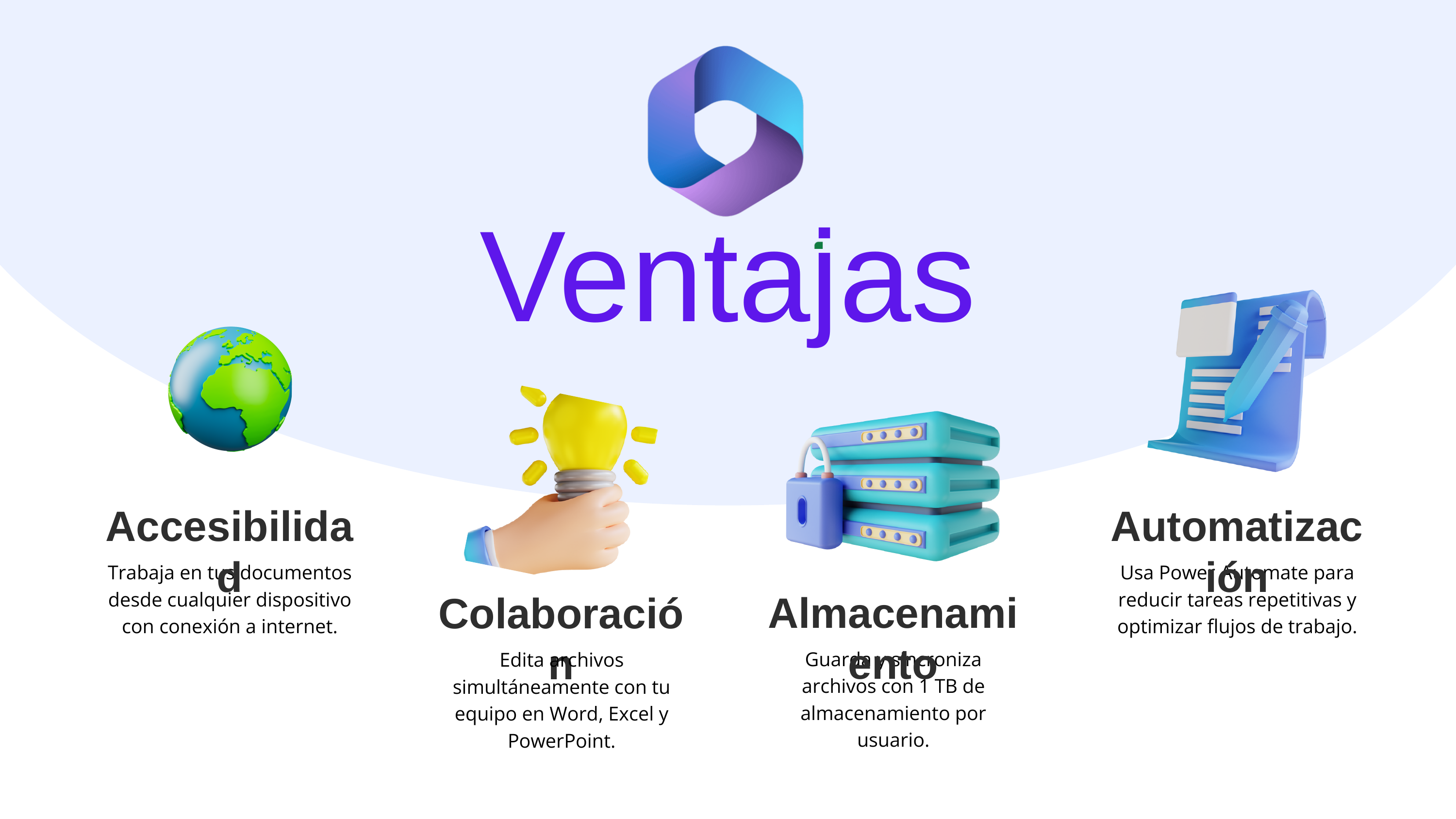

Ventajas

Accesibilidad
Automatización
Trabaja en tus documentos desde cualquier dispositivo con conexión a internet.
Usa Power Automate para reducir tareas repetitivas y optimizar flujos de trabajo.
Almacenamiento
Colaboración
Guarda y sincroniza archivos con 1 TB de almacenamiento por usuario.
Edita archivos simultáneamente con tu equipo en Word, Excel y PowerPoint.